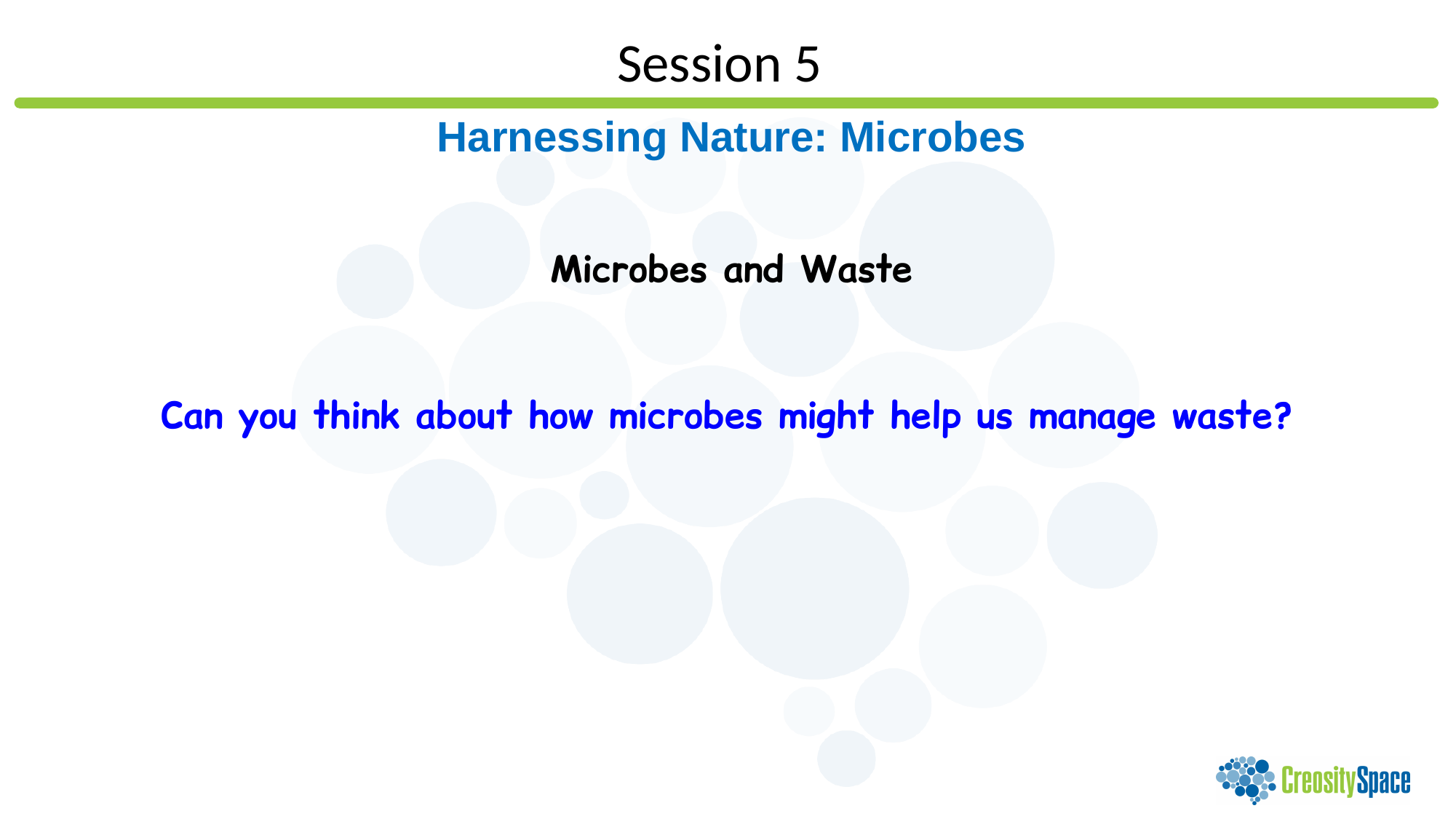

Session 5
Harnessing Nature: Microbes
Microbes and Waste

Can you think about how microbes might help us manage waste?